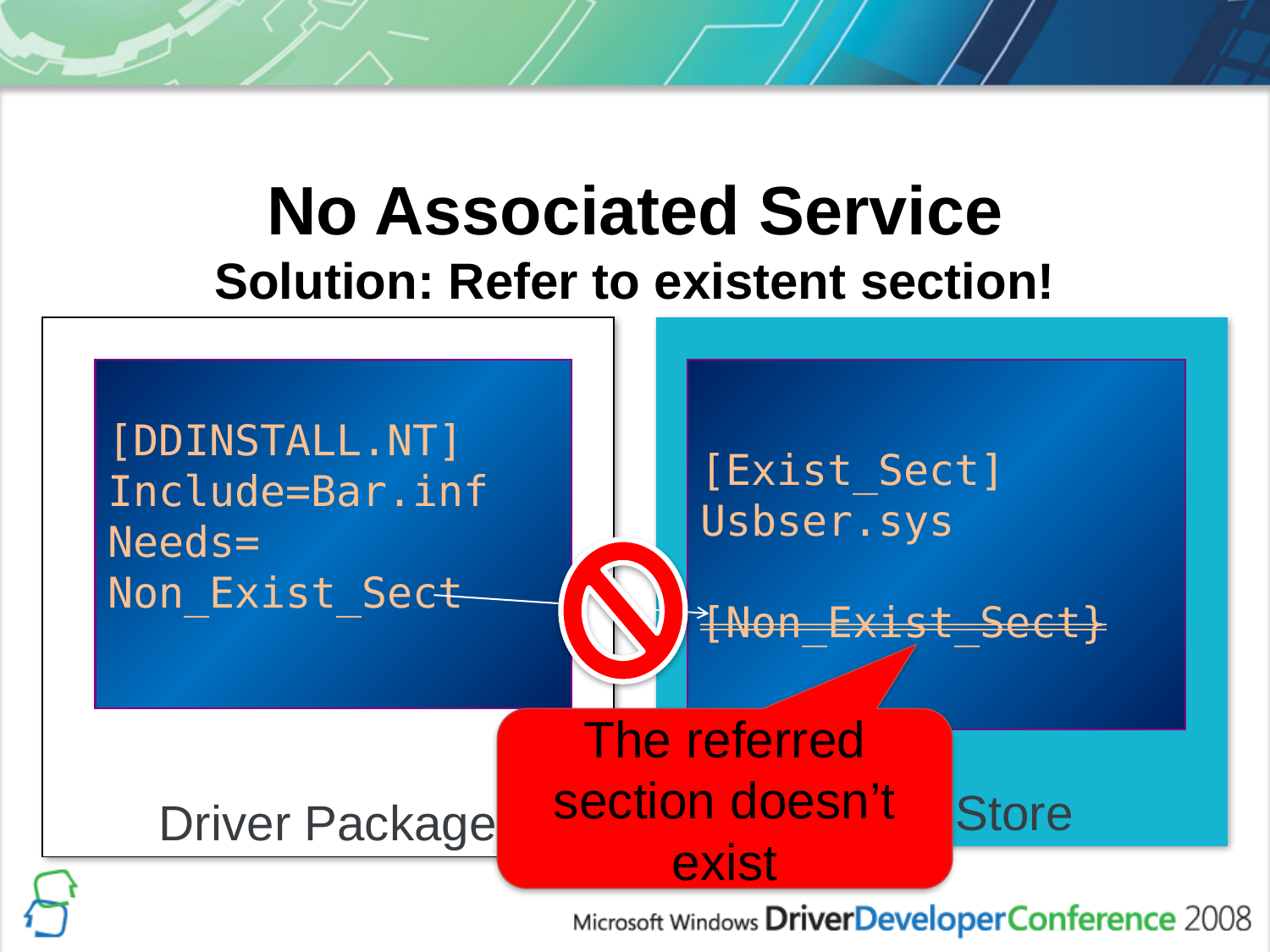

# No Associated Service Solution: Refer to existent section!
Driver Package
Driver Store
[DDINSTALL.NT]
Include=Bar.inf
Needs=
Non_Exist_Sect

[Exist_Sect]
Usbser.sys

[Non_Exist_Sect}

The referred section doesn’t exist